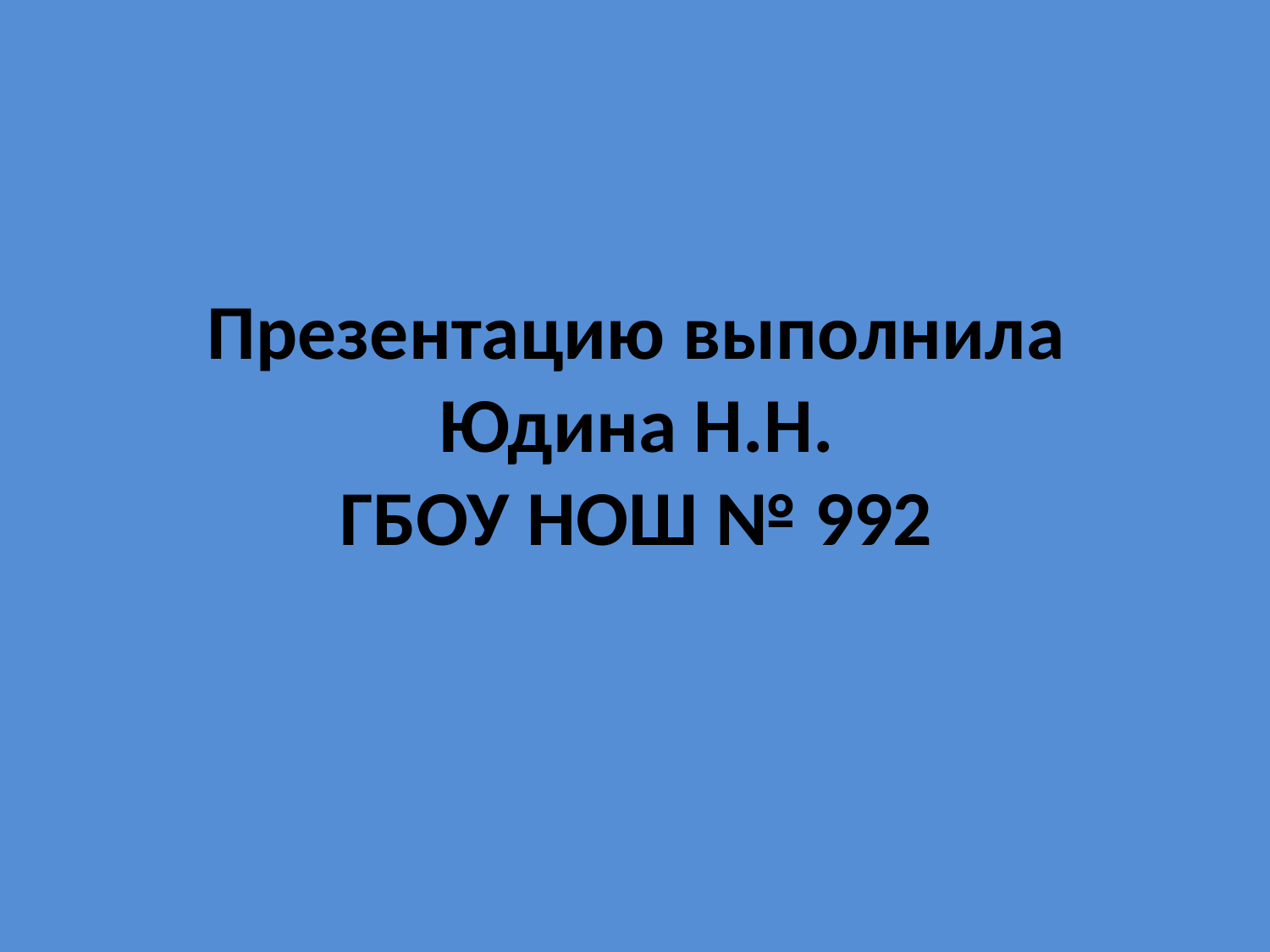

# Презентацию выполнила Юдина Н.Н. ГБОУ НОШ № 992